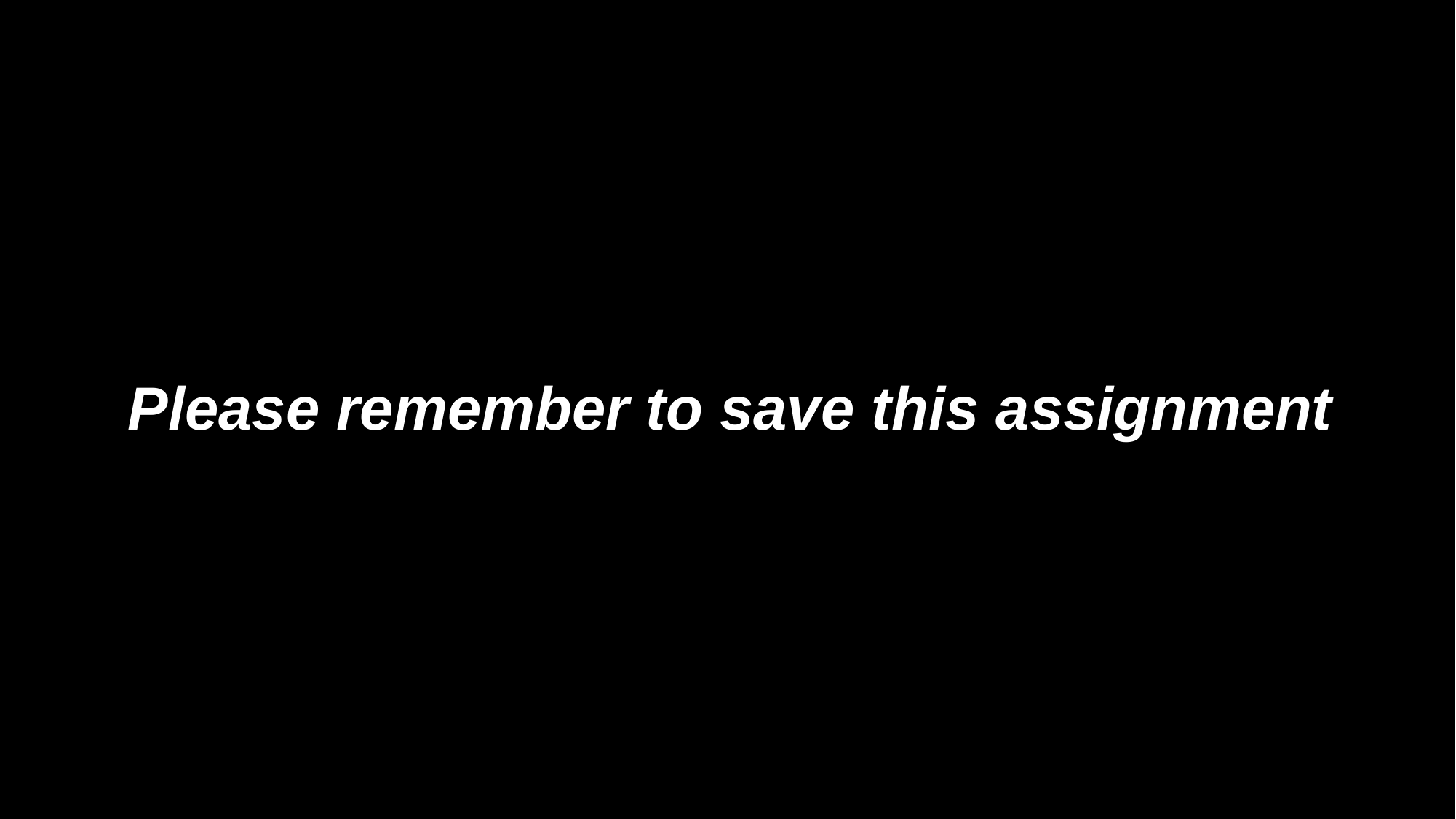

# Please remember to save this assignment